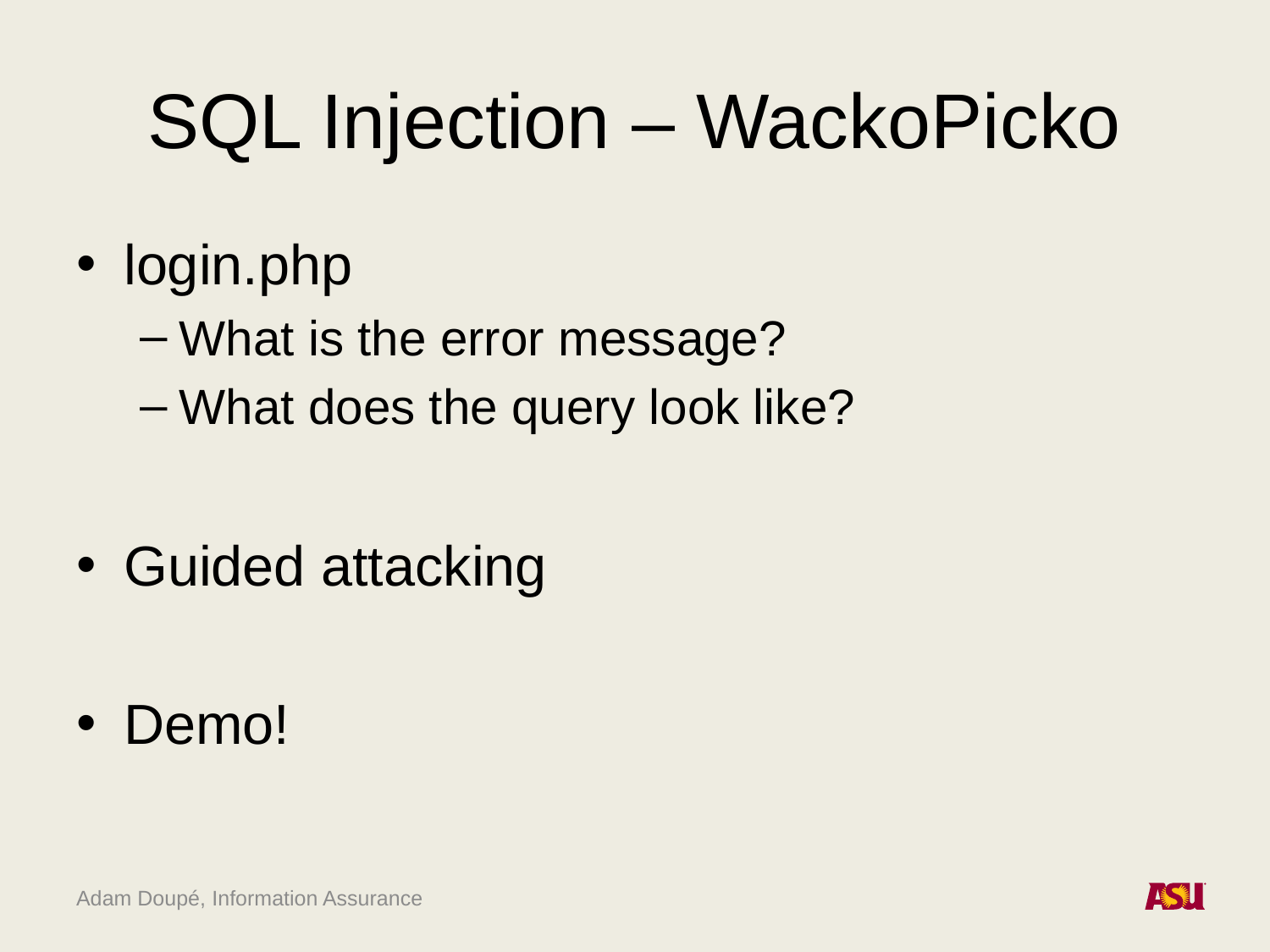

# SQL Injection – WackoPicko
login.php
What is the error message?
What does the query look like?

Guided attacking

Demo!